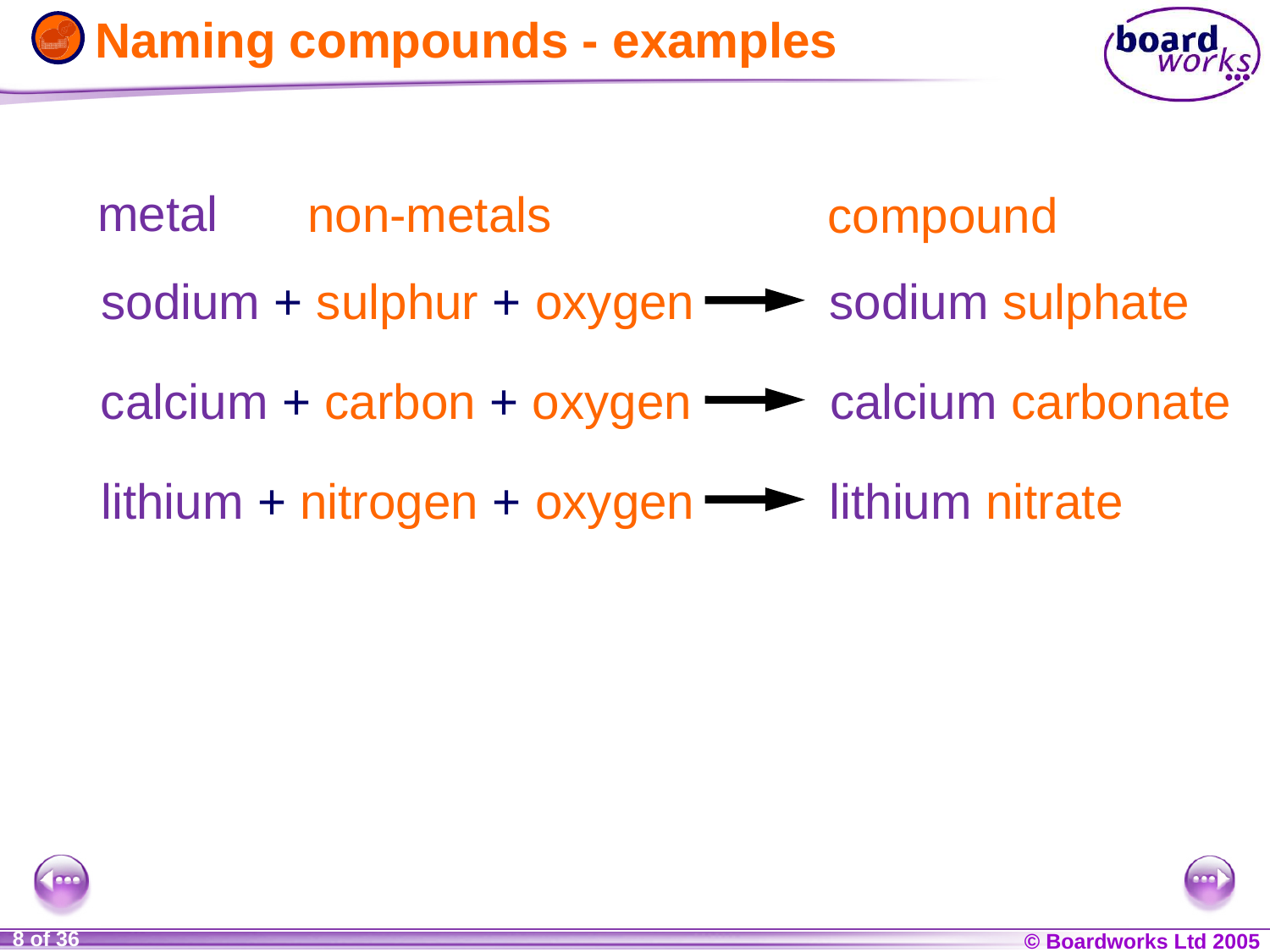

# Naming compounds - examples
metal
non-metals
compound
sodium + sulphur + oxygen
sodium sulphate

calcium + carbon + oxygen
calcium carbonate

lithium + nitrogen + oxygen
lithium nitrate